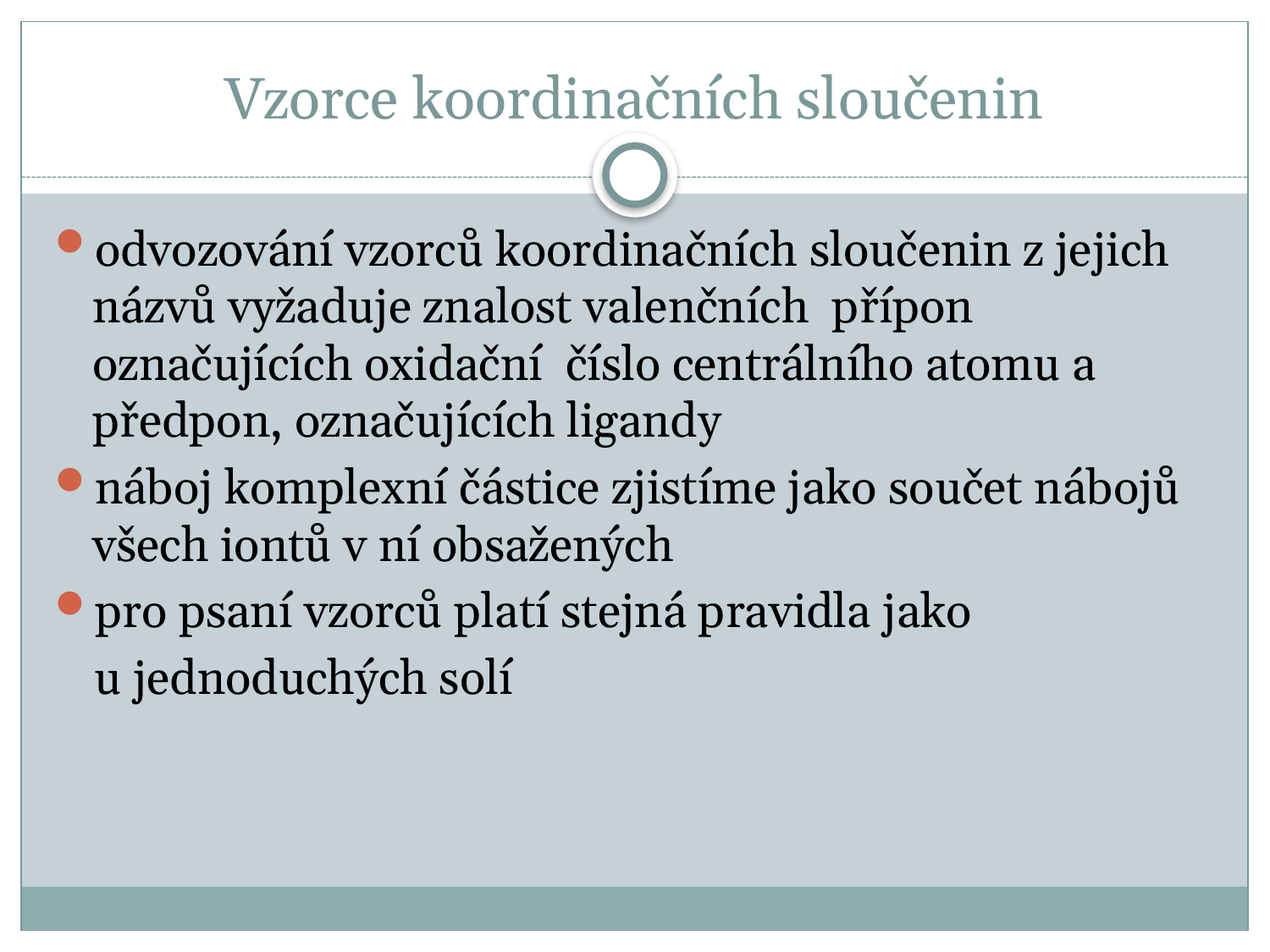

# Vzorce koordinačních sloučenin
odvozování vzorců koordinačních sloučenin z jejich názvů vyžaduje znalost valenčních  přípon označujících oxidační  číslo centrálního atomu a  předpon, označujících ligandy
náboj komplexní částice zjistíme jako součet nábojů všech iontů v ní obsažených
pro psaní vzorců platí stejná pravidla jako
   u jednoduchých solí